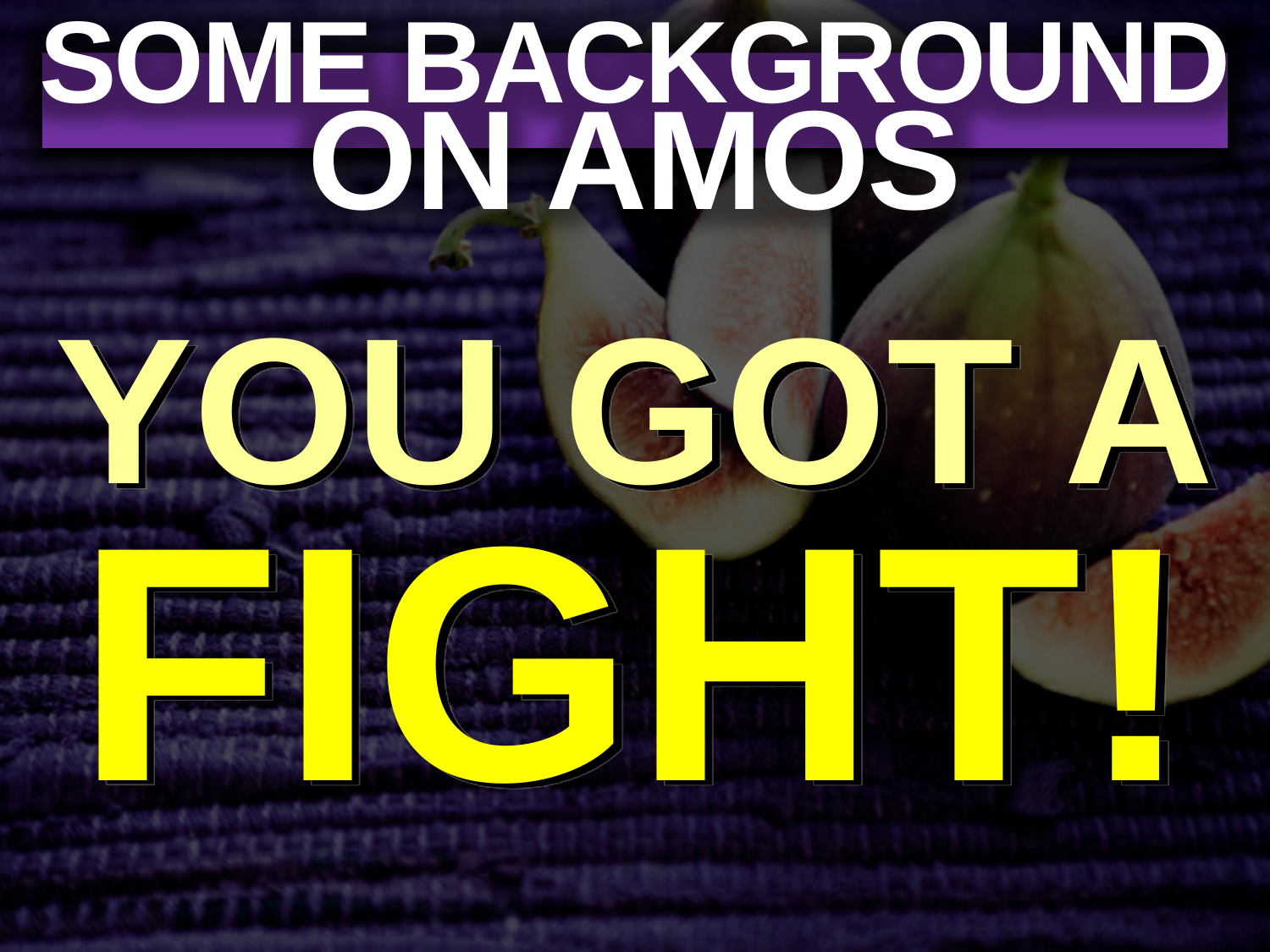

SOME BACKGROUND
ON AMOS

YOU GOT A
FIGHT!